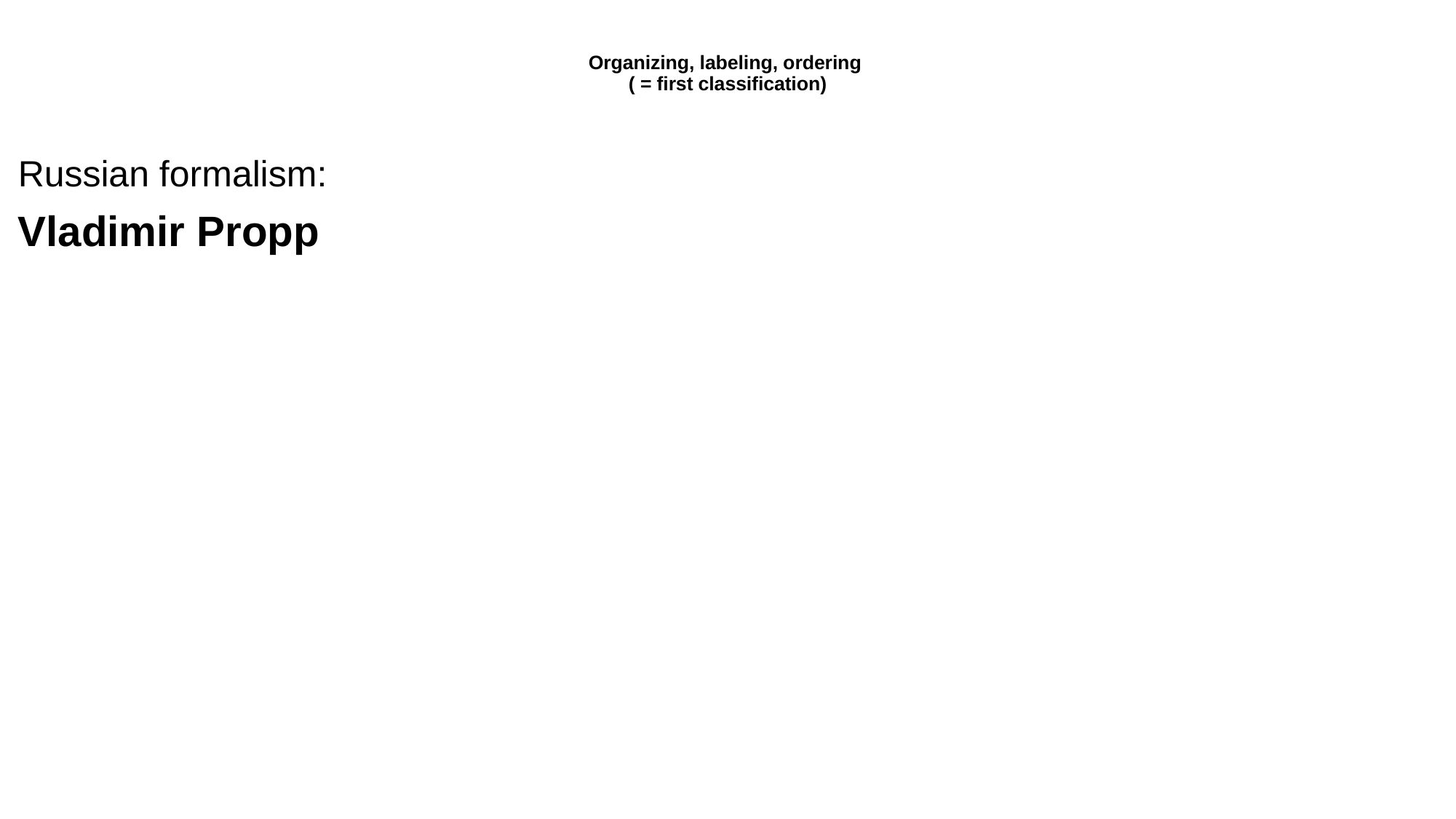

# Organizing, labeling, ordering ( = first classification)
Russian formalism:
Vladimir Propp